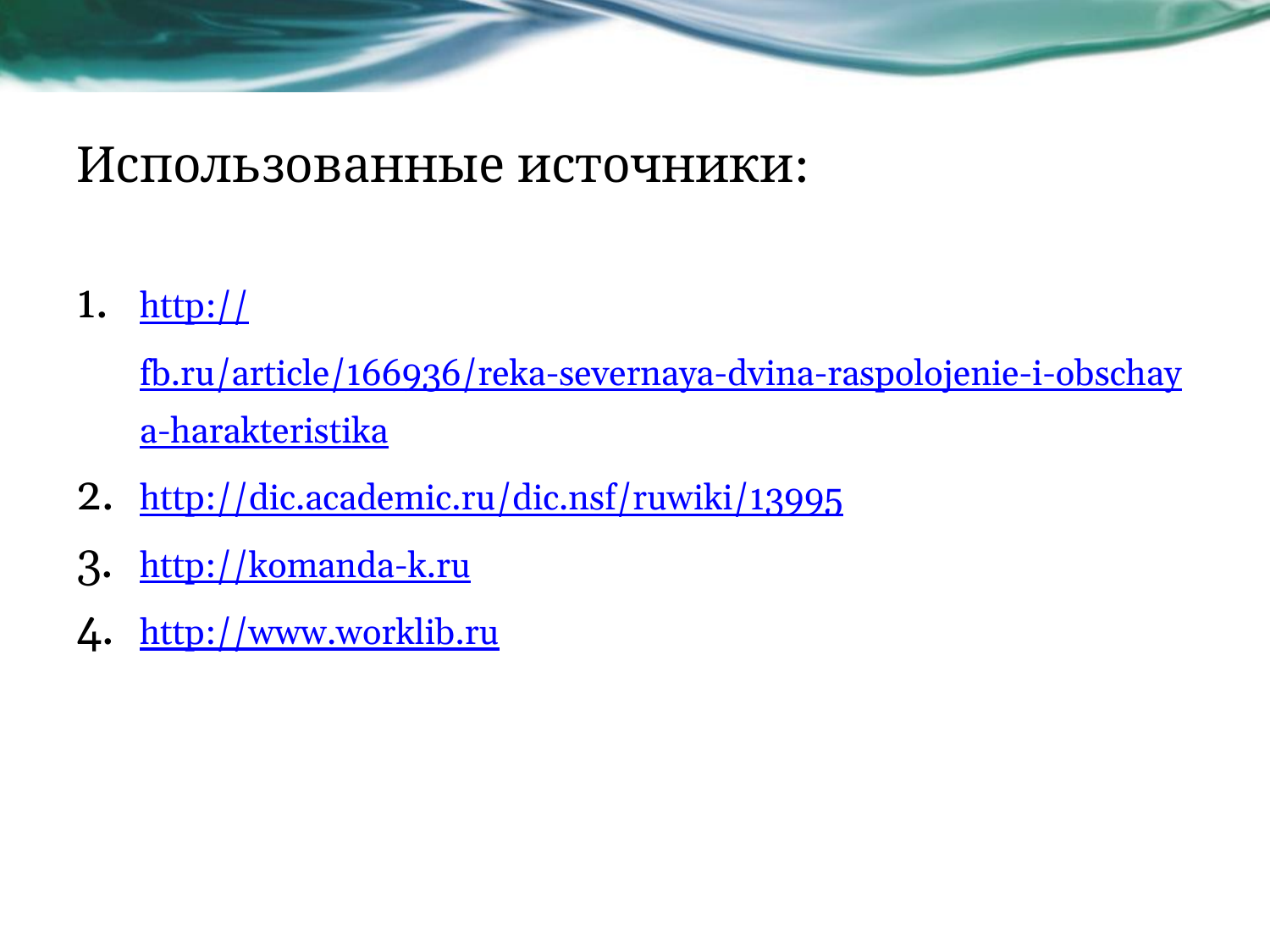

# Использованные источники:
http://fb.ru/article/166936/reka-severnaya-dvina-raspolojenie-i-obschaya-harakteristika
http://dic.academic.ru/dic.nsf/ruwiki/13995
http://komanda-k.ru
http://www.worklib.ru